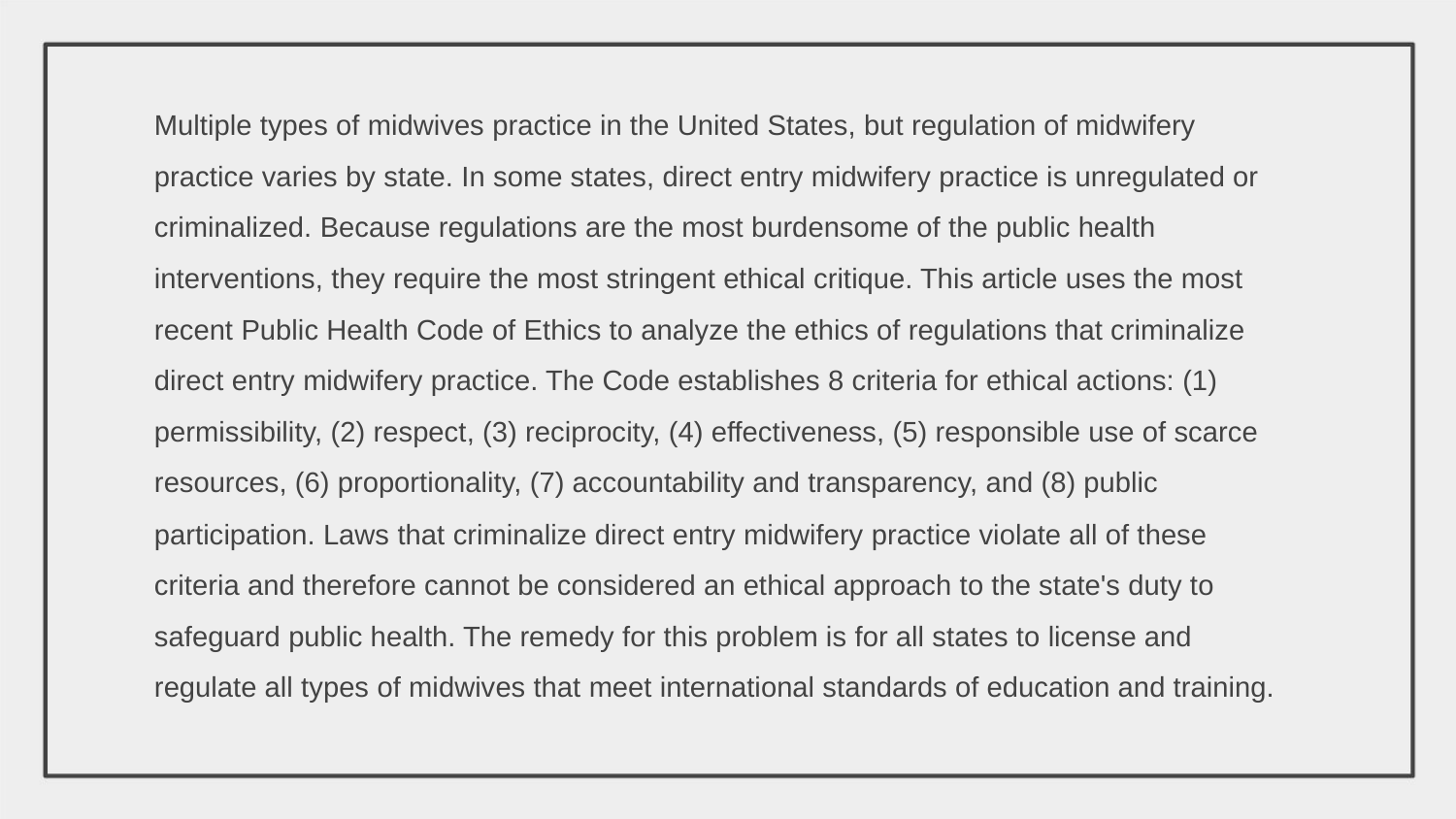

Multiple types of midwives practice in the United States, but regulation of midwifery
practice varies by state. In some states, direct entry midwifery practice is unregulated or
criminalized. Because regulations are the most burdensome of the public health
interventions, they require the most stringent ethical critique. This article uses the most
recent Public Health Code of Ethics to analyze the ethics of regulations that criminalize
direct entry midwifery practice. The Code establishes 8 criteria for ethical actions: (1)
permissibility, (2) respect, (3) reciprocity, (4) effectiveness, (5) responsible use of scarce
resources, (6) proportionality, (7) accountability and transparency, and (8) public
participation. Laws that criminalize direct entry midwifery practice violate all of these
criteria and therefore cannot be considered an ethical approach to the state's duty to
safeguard public health. The remedy for this problem is for all states to license and
regulate all types of midwives that meet international standards of education and training.